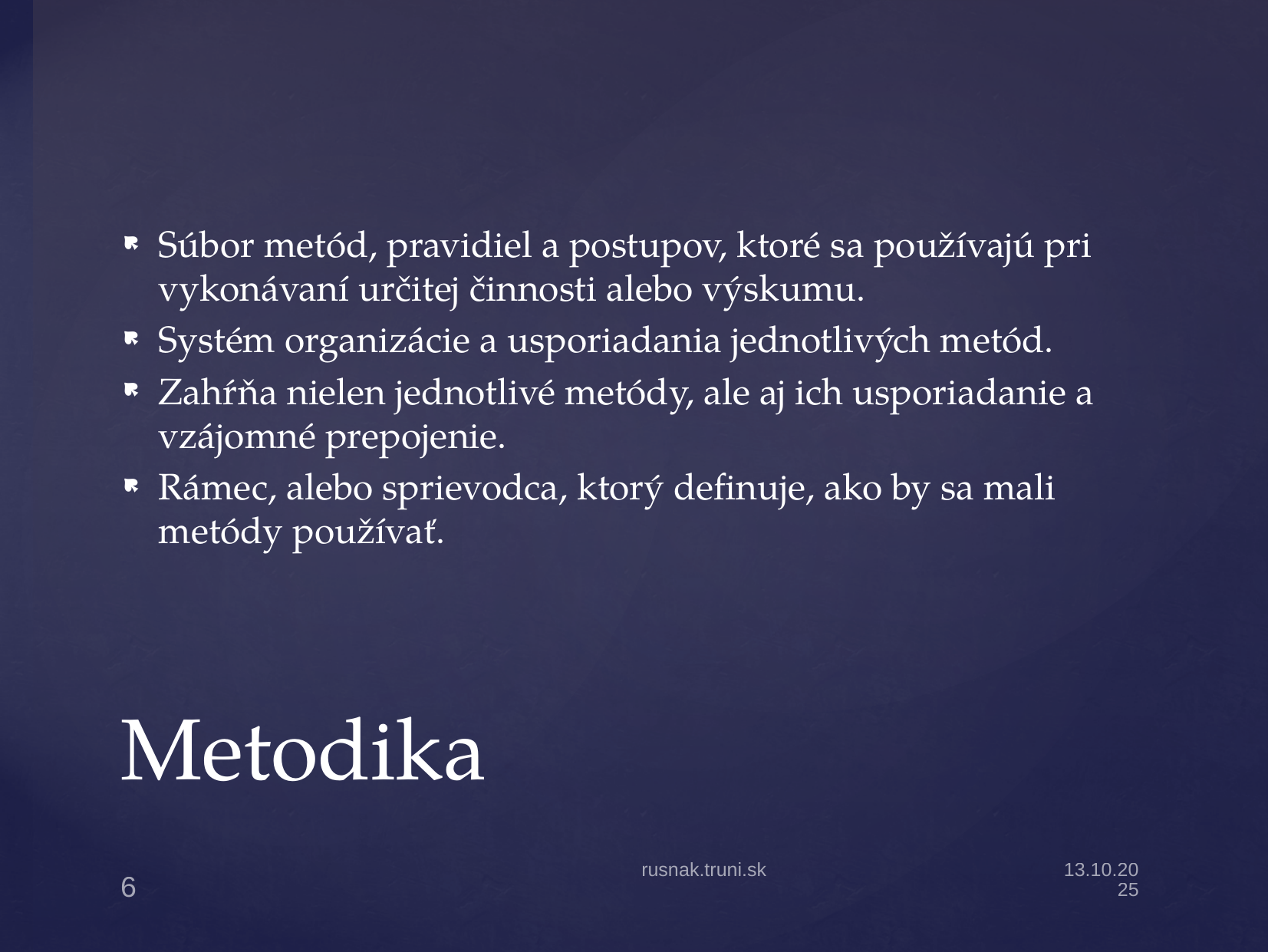

Súbor metód, pravidiel a postupov, ktoré sa používajú pri vykonávaní určitej činnosti alebo výskumu.
Systém organizácie a usporiadania jednotlivých metód.
Zahŕňa nielen jednotlivé metódy, ale aj ich usporiadanie a vzájomné prepojenie.
Rámec, alebo sprievodca, ktorý definuje, ako by sa mali metódy používať.
# Metodika
rusnak.truni.sk
13.10.2025
6